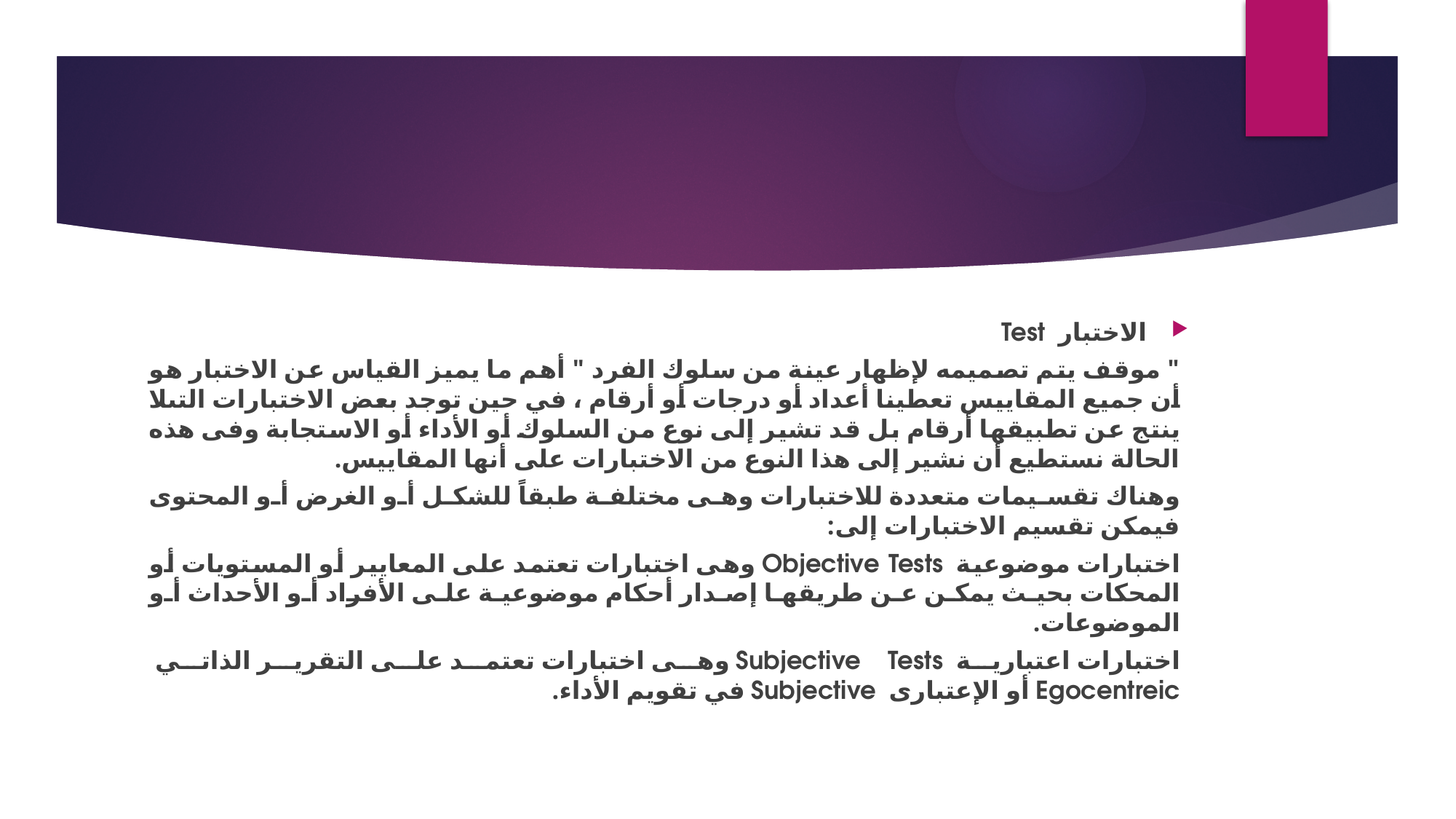

#
الاختبار  Test
" موقف يتم تصميمه لإظهار عينة من سلوك الفرد " أهم ما يميز القياس عن الاختبار هو أن جميع المقاييس تعطينا أعداد أو درجات أو أرقام ، في حين توجد بعض الاختبارات التىلا ينتج عن تطبيقها أرقام بل قد تشير إلى نوع من السلوك أو الأداء أو الاستجابة وفى هذه الحالة نستطيع أن نشير إلى هذا النوع من الاختبارات على أنها المقاييس.
وهناك تقسيمات متعددة للاختبارات وهى مختلفة طبقاً للشكل أو الغرض أو المحتوى فيمكن تقسيم الاختبارات إلى:
اختبارات موضوعية  Objective Tests وهى اختبارات تعتمد على المعايير أو المستويات أو المحكات بحيث يمكن عن طريقها إصدار أحكام موضوعية على الأفراد أو الأحداث أو الموضوعات.
اختبارات اعتبارية  Subjective Tests وهى اختبارات تعتمد على التقرير الذاتي  Egocentreic أو الإعتبارى  Subjective في تقويم الأداء.